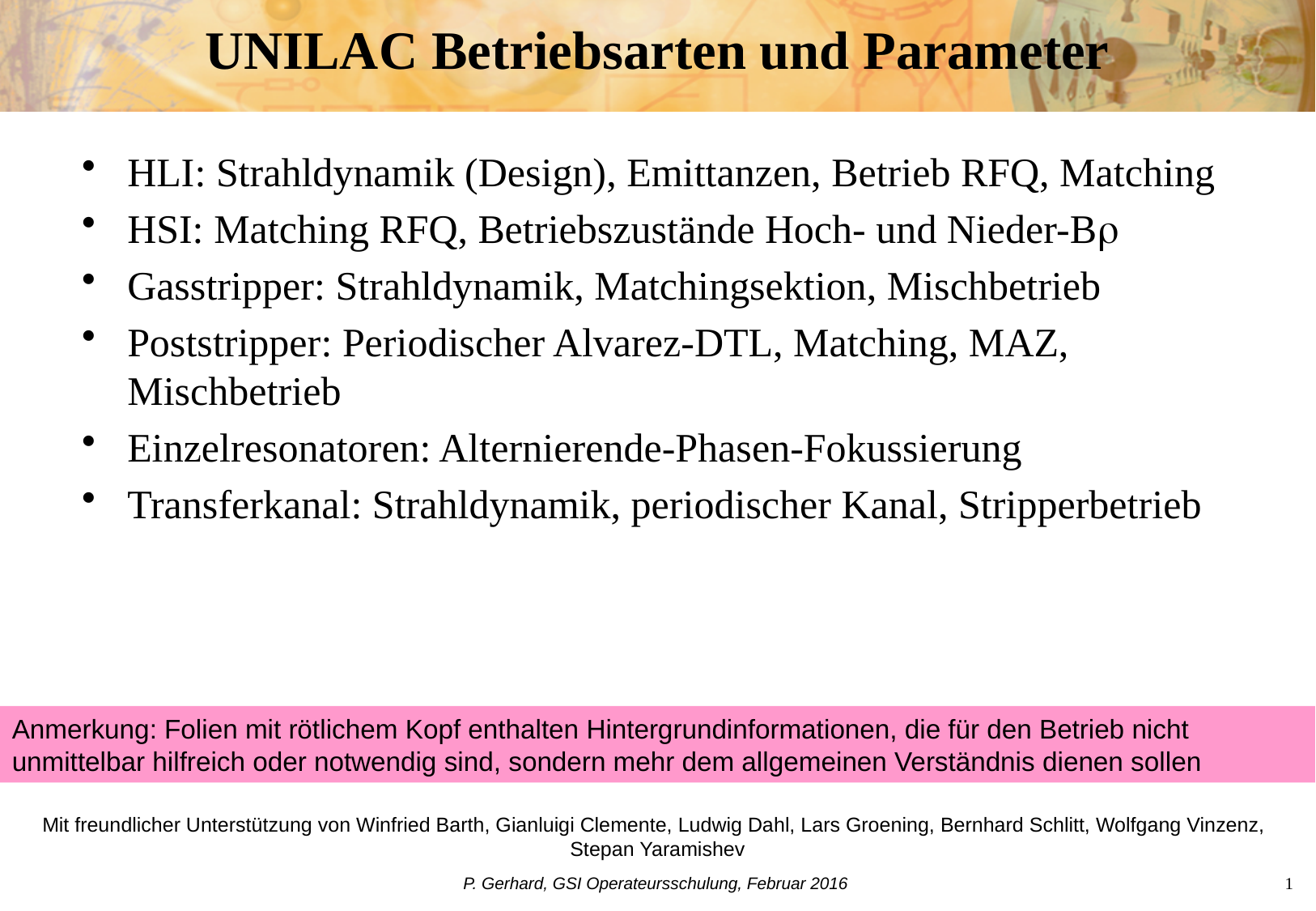

# UNILAC Betriebsarten und Parameter
HLI: Strahldynamik (Design), Emittanzen, Betrieb RFQ, Matching
HSI: Matching RFQ, Betriebszustände Hoch- und Nieder-Bρ
Gasstripper: Strahldynamik, Matchingsektion, Mischbetrieb
Poststripper: Periodischer Alvarez-DTL, Matching, MAZ, Mischbetrieb
Einzelresonatoren: Alternierende-Phasen-Fokussierung
Transferkanal: Strahldynamik, periodischer Kanal, Stripperbetrieb

Anmerkung: Folien mit rötlichem Kopf enthalten Hintergrundinformationen, die für den Betrieb nicht unmittelbar hilfreich oder notwendig sind, sondern mehr dem allgemeinen Verständnis dienen sollen
Mit freundlicher Unterstützung von Winfried Barth, Gianluigi Clemente, Ludwig Dahl, Lars Groening, Bernhard Schlitt, Wolfgang Vinzenz,
Stepan Yaramishev
P. Gerhard, GSI Operateursschulung, Februar 2016
1